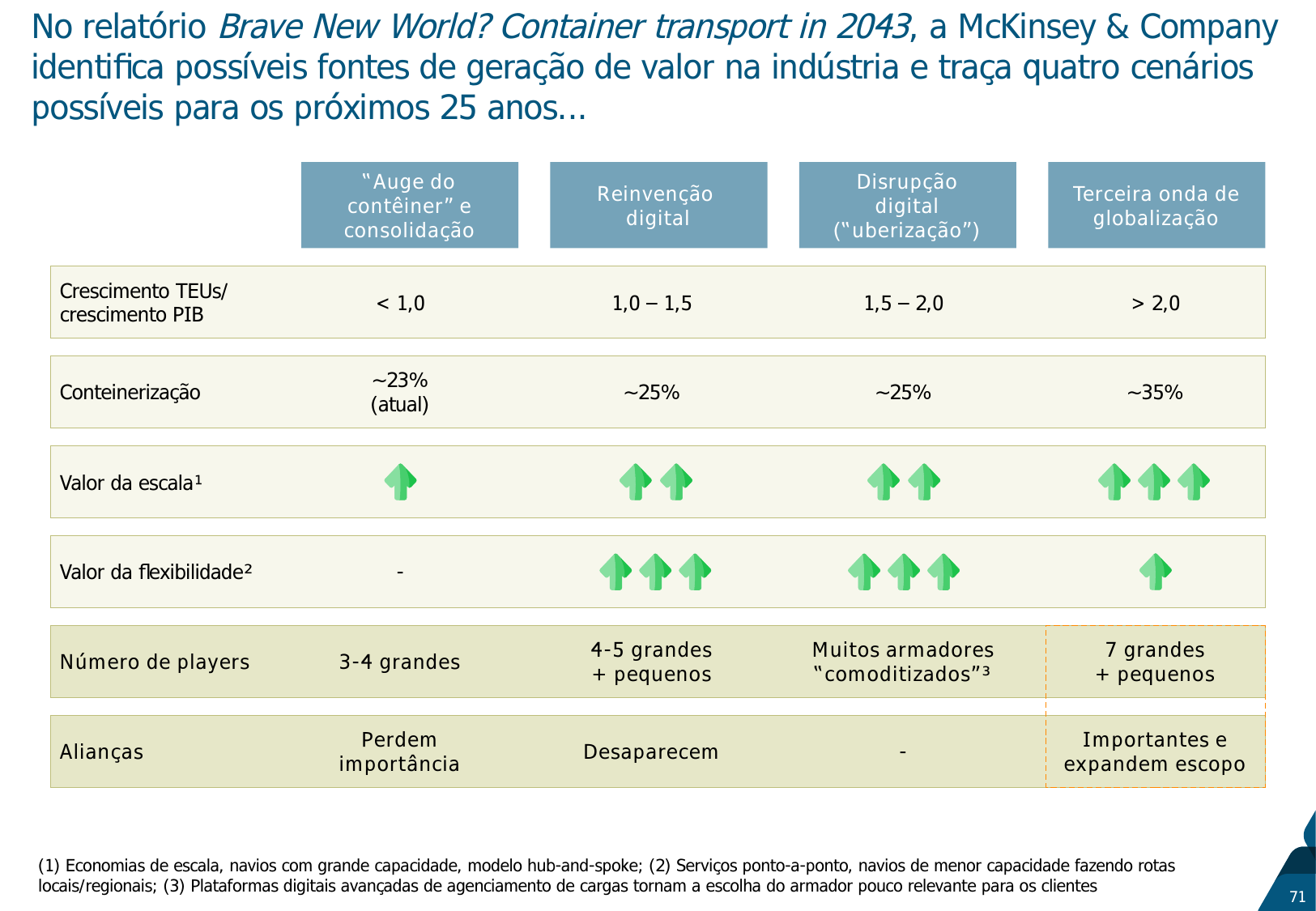

# No relatório Brave New World? Container transport in 2043, a McKinsey & Company identifica possíveis fontes de geração de valor na indústria e traça quatro cenários possíveis para os próximos 25 anos...
“Auge do contêiner” e consolidação
Reinvenção
digital
Disrupção
digital (“uberização”)
Terceira onda de globalização
Crescimento TEUs/
crescimento PIB
< 1,0
1,0 – 1,5
1,5 – 2,0
> 2,0
Conteinerização
~23%
(atual)
~25%
~25%
~35%
Valor da escala¹

Valor da flexibilidade²
-

Número de players
3-4 grandes
4-5 grandes
+ pequenos
Muitos armadores “comoditizados”³
7 grandes
+ pequenos

Alianças
Perdem importância
Desaparecem
-
Importantes e expandem escopo
(1) Economias de escala, navios com grande capacidade, modelo hub-and-spoke; (2) Serviços ponto-a-ponto, navios de menor capacidade fazendo rotas locais/regionais; (3) Plataformas digitais avançadas de agenciamento de cargas tornam a escolha do armador pouco relevante para os clientes